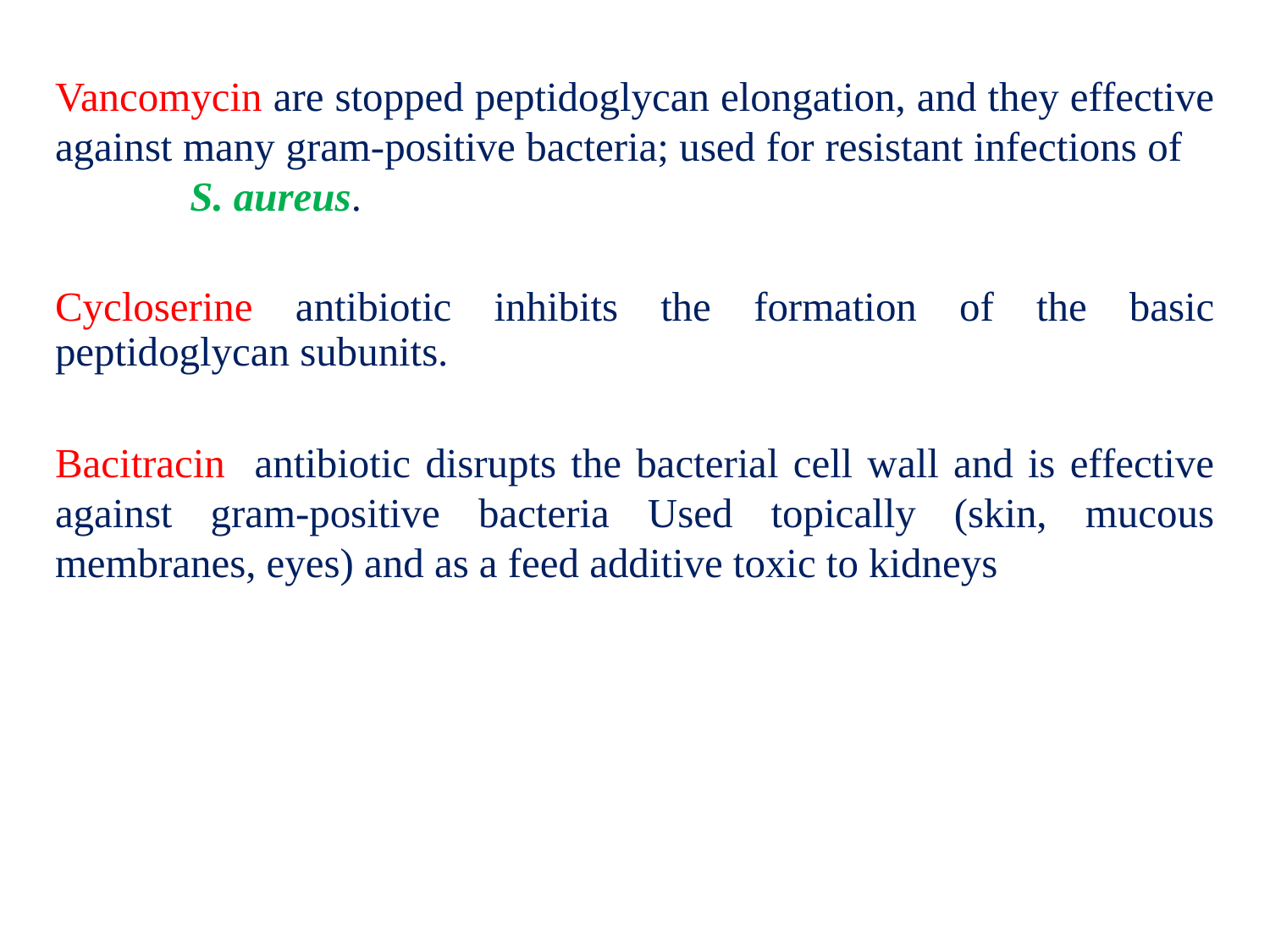

Vancomycin are stopped peptidoglycan elongation, and they effective against many gram-positive bacteria; used for resistant infections of                 S. aureus.

Cycloserine antibiotic inhibits the formation of the basic peptidoglycan subunits.

Bacitracin  antibiotic disrupts the bacterial cell wall and is effective against gram-positive bacteria Used topically (skin, mucous membranes, eyes) and as a feed additive toxic to kidneys